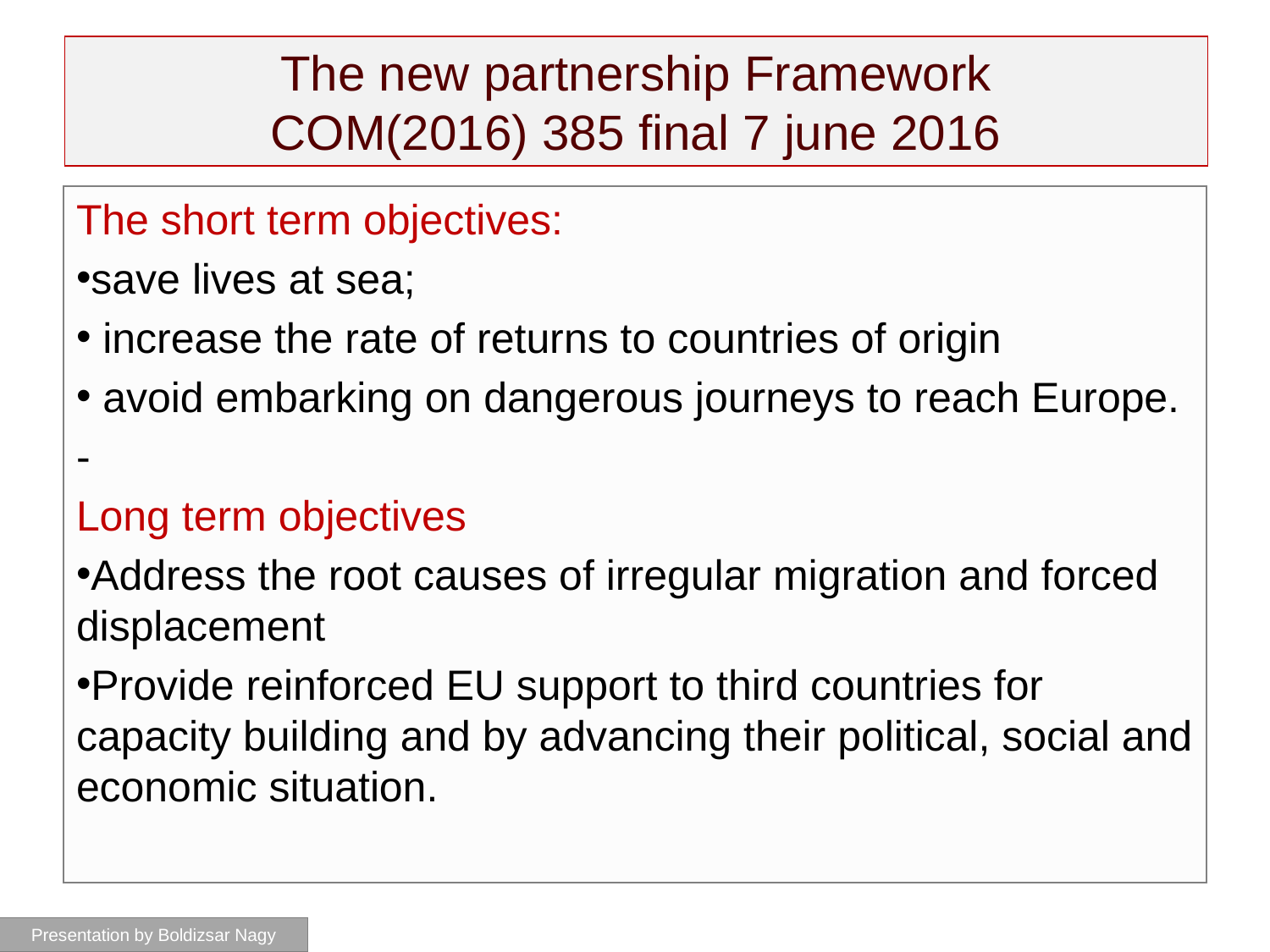

# The new partnership Framework COM(2016) 385 final 7 june 2016
The short term objectives:
save lives at sea;
 increase the rate of returns to countries of origin
 avoid embarking on dangerous journeys to reach Europe.
-
Long term objectives
Address the root causes of irregular migration and forced displacement
Provide reinforced EU support to third countries for capacity building and by advancing their political, social and economic situation.